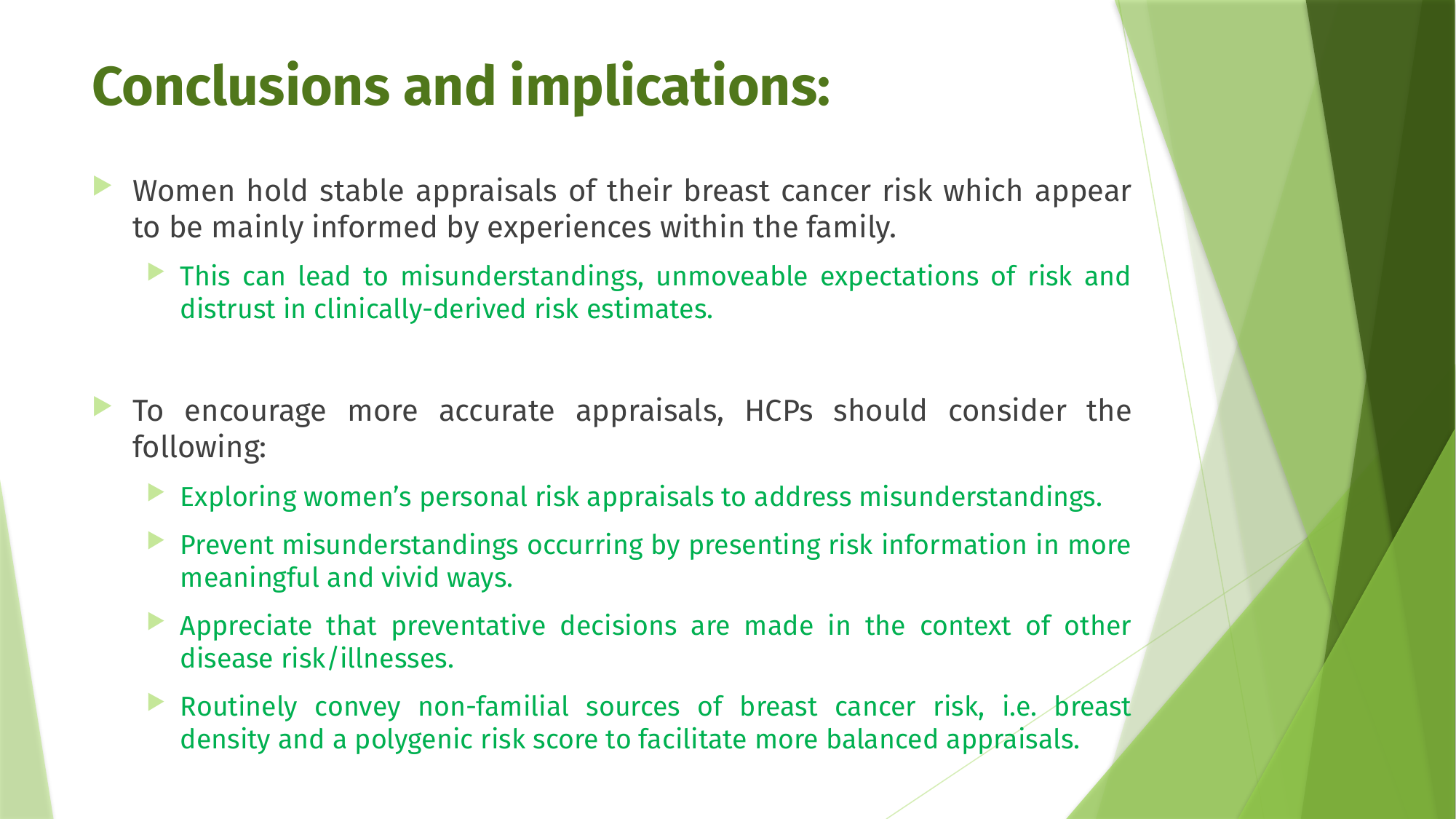

# Conclusions and implications:
Women hold stable appraisals of their breast cancer risk which appear to be mainly informed by experiences within the family.
This can lead to misunderstandings, unmoveable expectations of risk and distrust in clinically-derived risk estimates.

To encourage more accurate appraisals, HCPs should consider the following:
Exploring women’s personal risk appraisals to address misunderstandings.
Prevent misunderstandings occurring by presenting risk information in more meaningful and vivid ways.
Appreciate that preventative decisions are made in the context of other disease risk/illnesses.
Routinely convey non-familial sources of breast cancer risk, i.e. breast density and a polygenic risk score to facilitate more balanced appraisals.